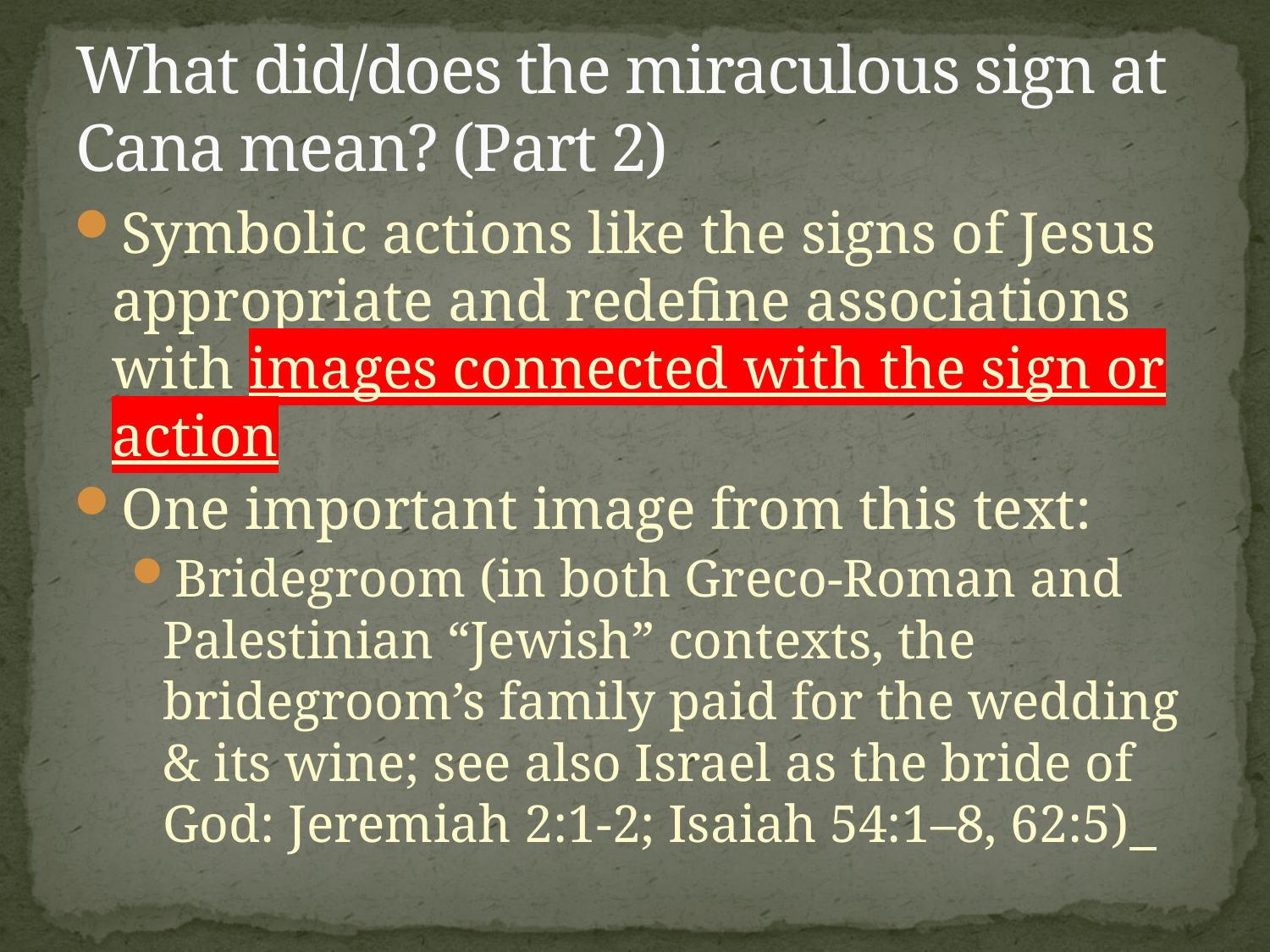

# What did/does the miraculous sign at Cana mean? (Part 2)
Symbolic actions like the signs of Jesus appropriate and redefine associations with images connected with the sign or action
One important image from this text:
Bridegroom (in both Greco-Roman and Palestinian “Jewish” contexts, the bridegroom’s family paid for the wedding & its wine; see also Israel as the bride of God: Jeremiah 2:1-2; Isaiah 54:1–8, 62:5)